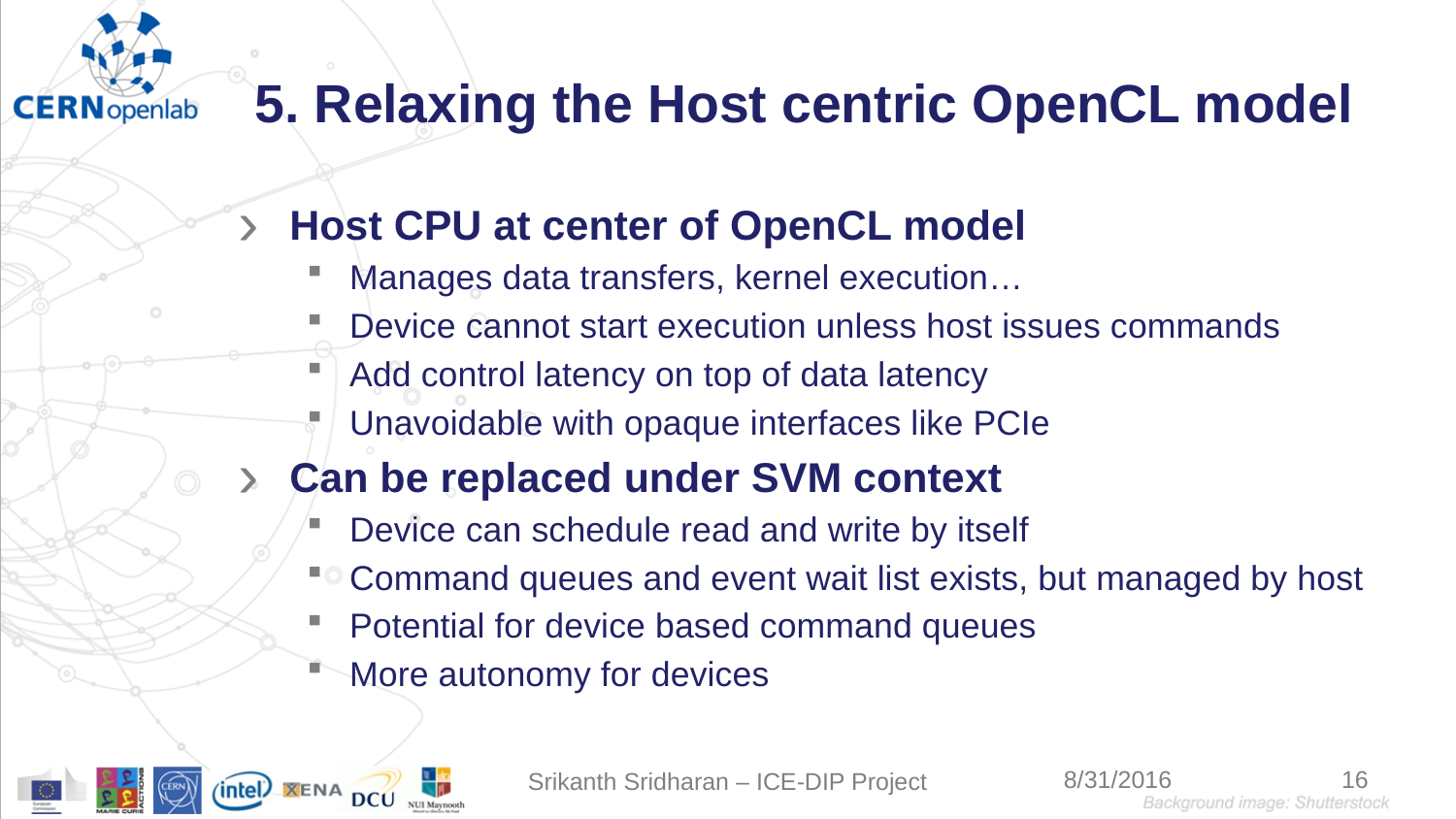

# 5. Relaxing the Host centric OpenCL model
Host CPU at center of OpenCL model
Manages data transfers, kernel execution…
Device cannot start execution unless host issues commands
Add control latency on top of data latency
Unavoidable with opaque interfaces like PCIe
Can be replaced under SVM context
Device can schedule read and write by itself
Command queues and event wait list exists, but managed by host
Potential for device based command queues
More autonomy for devices
Srikanth Sridharan – ICE-DIP Project
16
8/31/2016